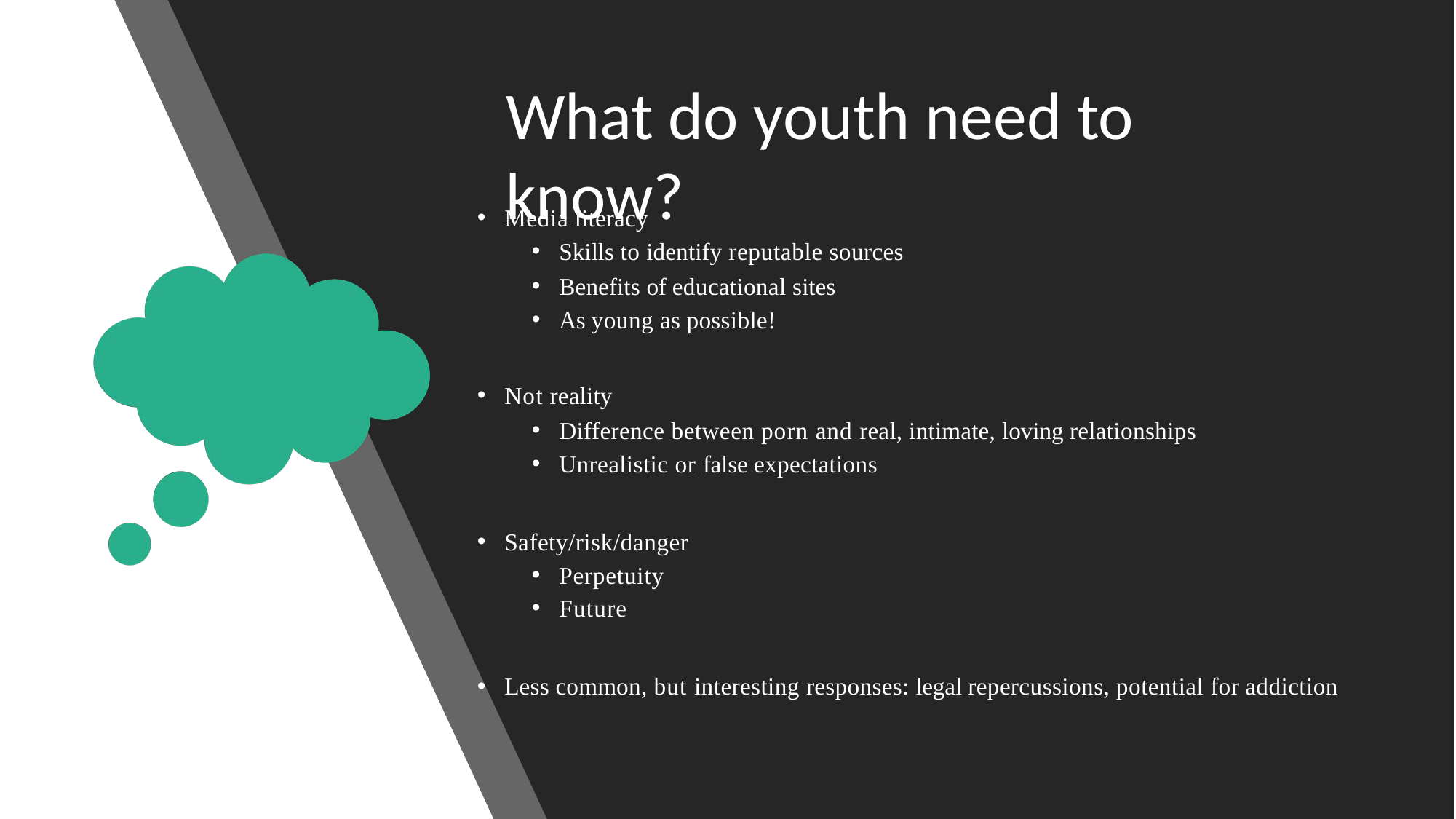

# What do youth need to know?
Media literacy
Skills to identify reputable sources
Benefits of educational sites
As young as possible!

Not reality
Difference between porn and real, intimate, loving relationships
Unrealistic or false expectations

Safety/risk/danger
Perpetuity
Future

Less common, but interesting responses: legal repercussions, potential for addiction